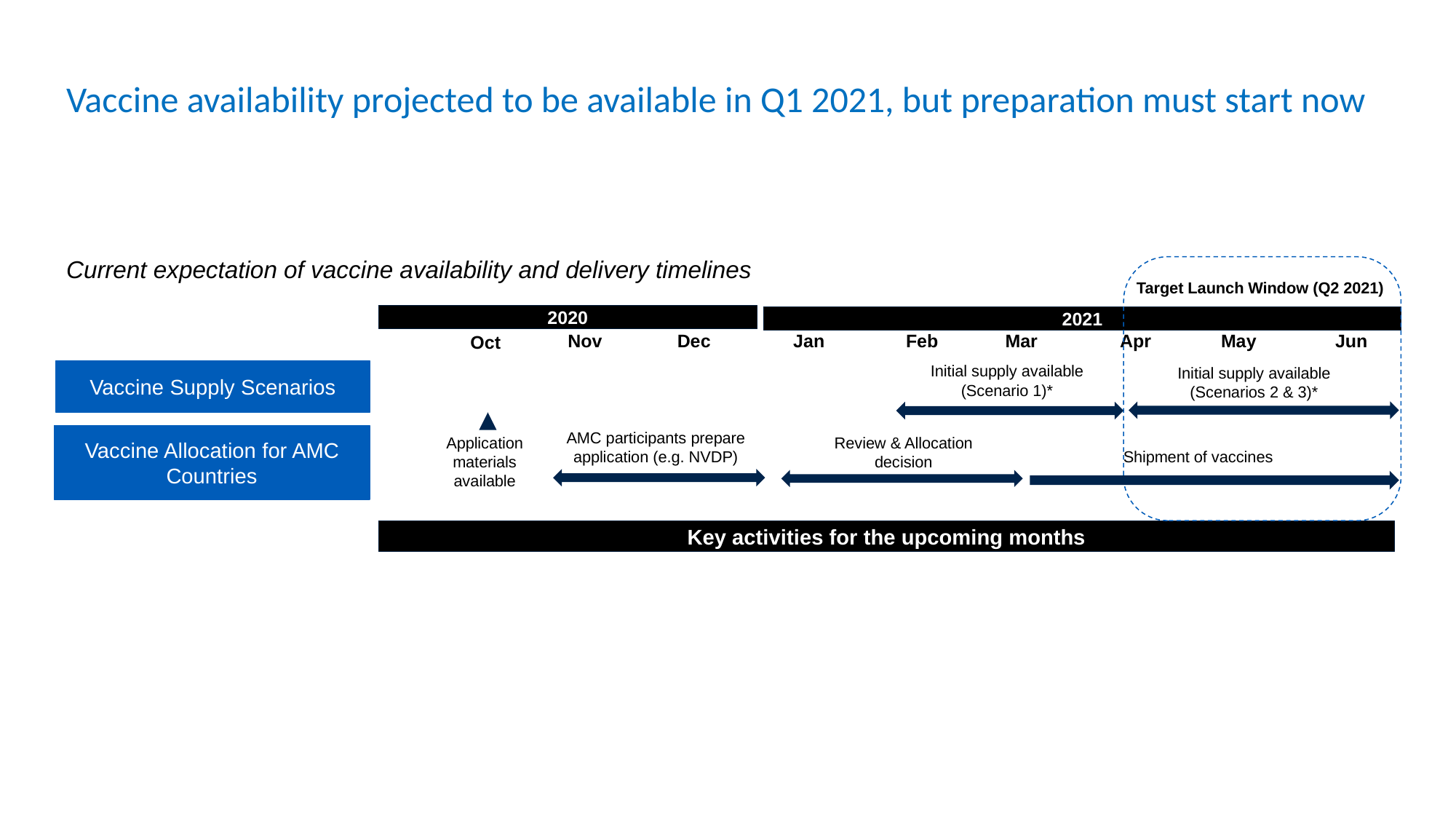

# Vaccine availability projected to be available in Q1 2021, but preparation must start now

Current expectation of vaccine availability and delivery timelines
Target Launch Window (Q2 2021)
2020
2021
Sep
Nov
Dec
Jan
Feb
Mar
Apr
May
Jun
Oct
Initial supply available (Scenario 1)*
Initial supply available (Scenarios 2 & 3)*
Vaccine Supply Scenarios

Application materials available
AMC participants prepare application (e.g. NVDP)
Vaccine Allocation for AMC Countries
Review & Allocation decision
Shipment of vaccines

Key activities for the upcoming months